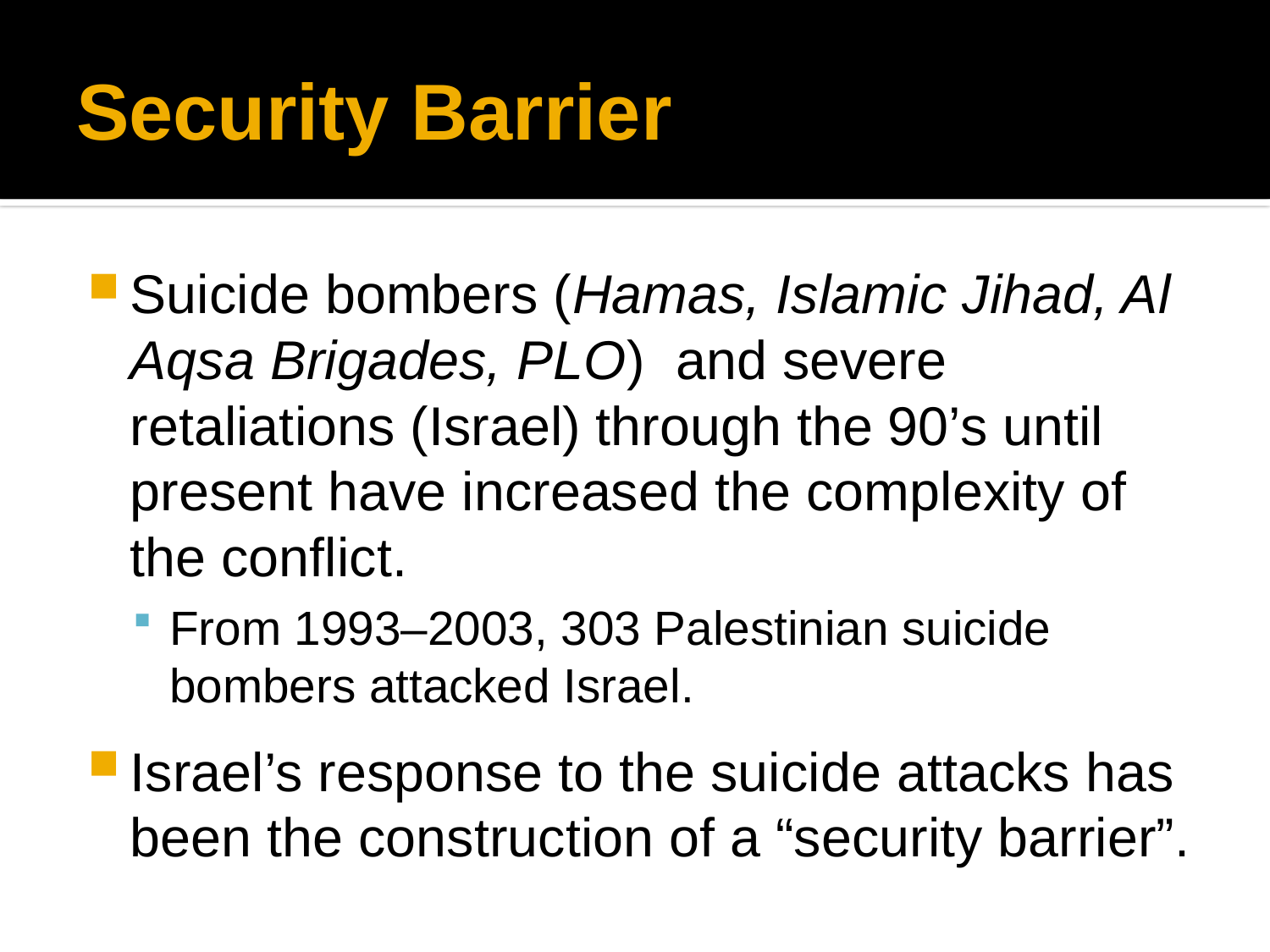

# Security Barrier
Suicide bombers (Hamas, Islamic Jihad, Al Aqsa Brigades, PLO)  and severe retaliations (Israel) through the 90’s until present have increased the complexity of the conflict.
From 1993–2003, 303 Palestinian suicide bombers attacked Israel.

Israel’s response to the suicide attacks has been the construction of a “security barrier”.